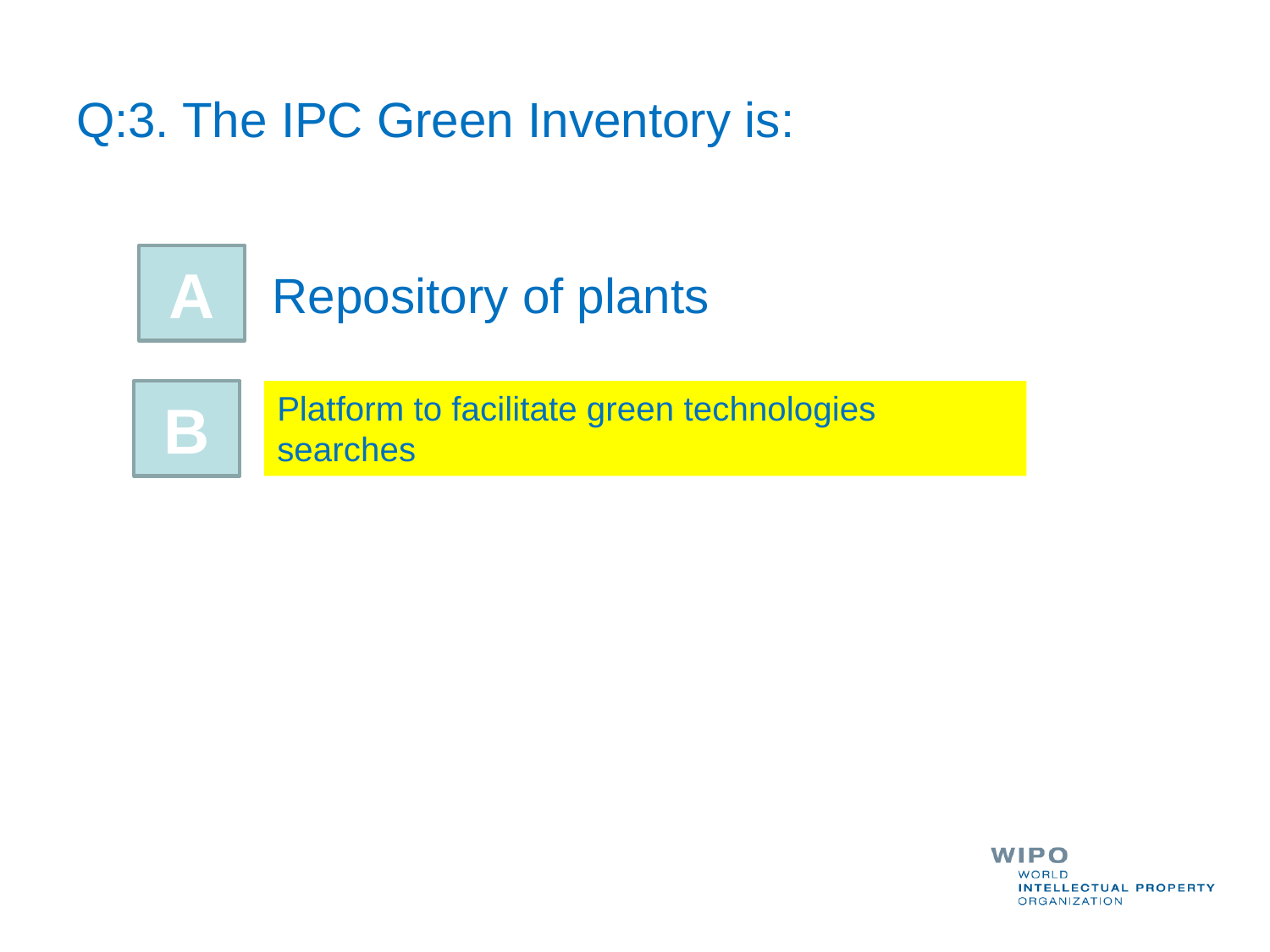

# Q:3. The IPC Green Inventory is:
A
Repository of plants

B
Platform to facilitate green technologies searches